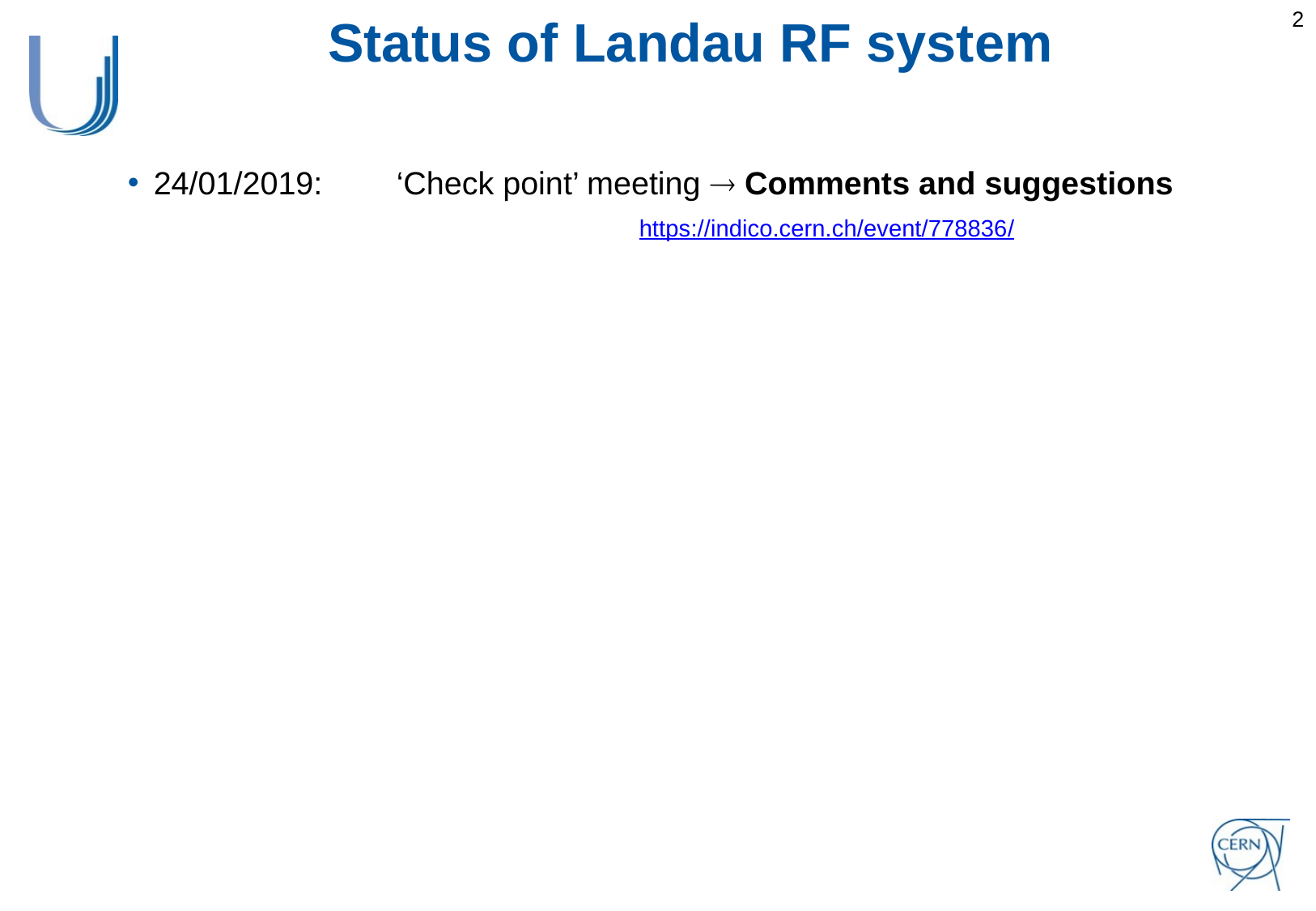

Status of Landau RF system
24/01/2019: 	‘Check point’ meeting → Comments and suggestions
				https://indico.cern.ch/event/778836/